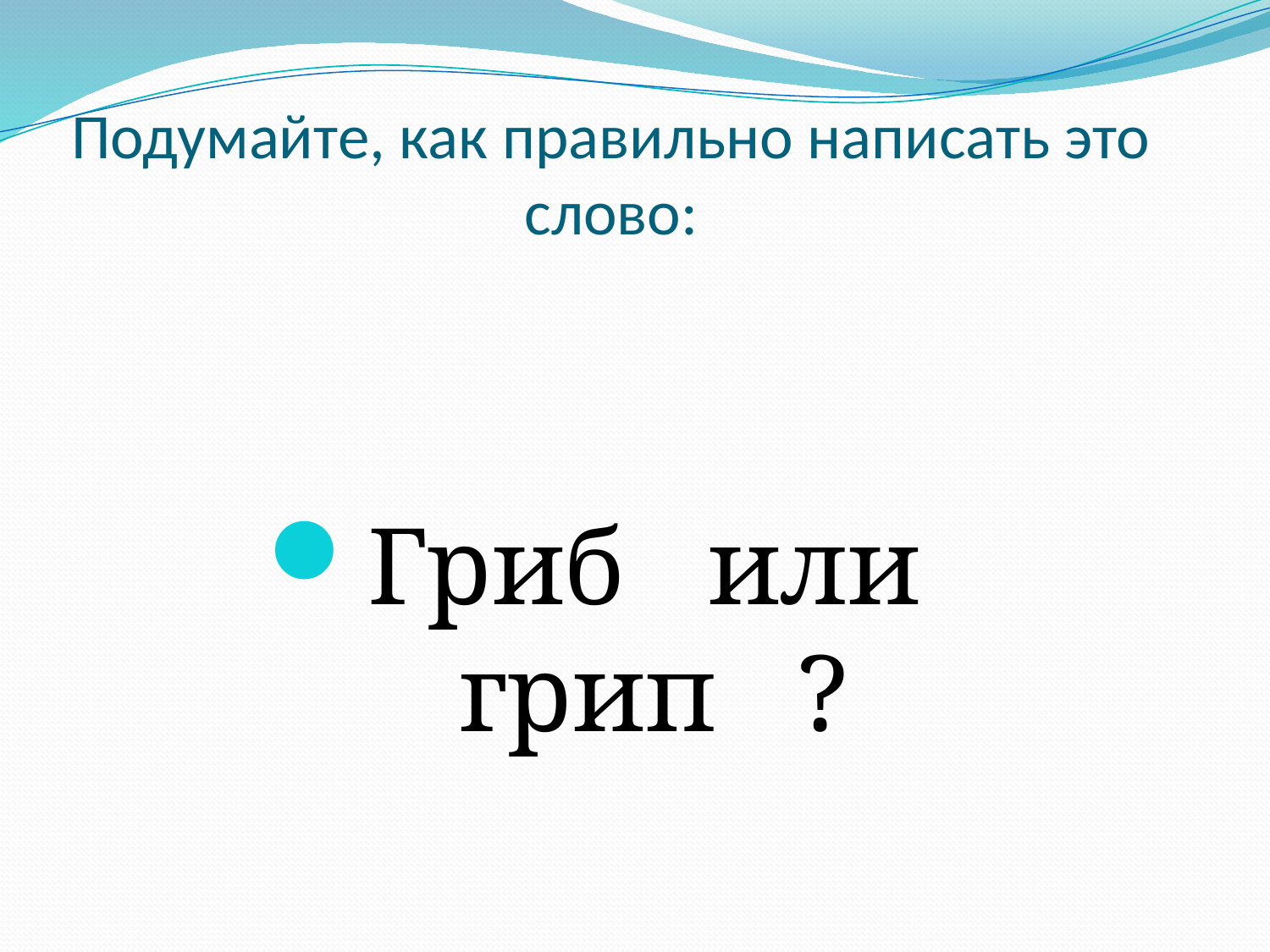

# Подумайте, как правильно написать это слово:

Гриб   или    грип   ?